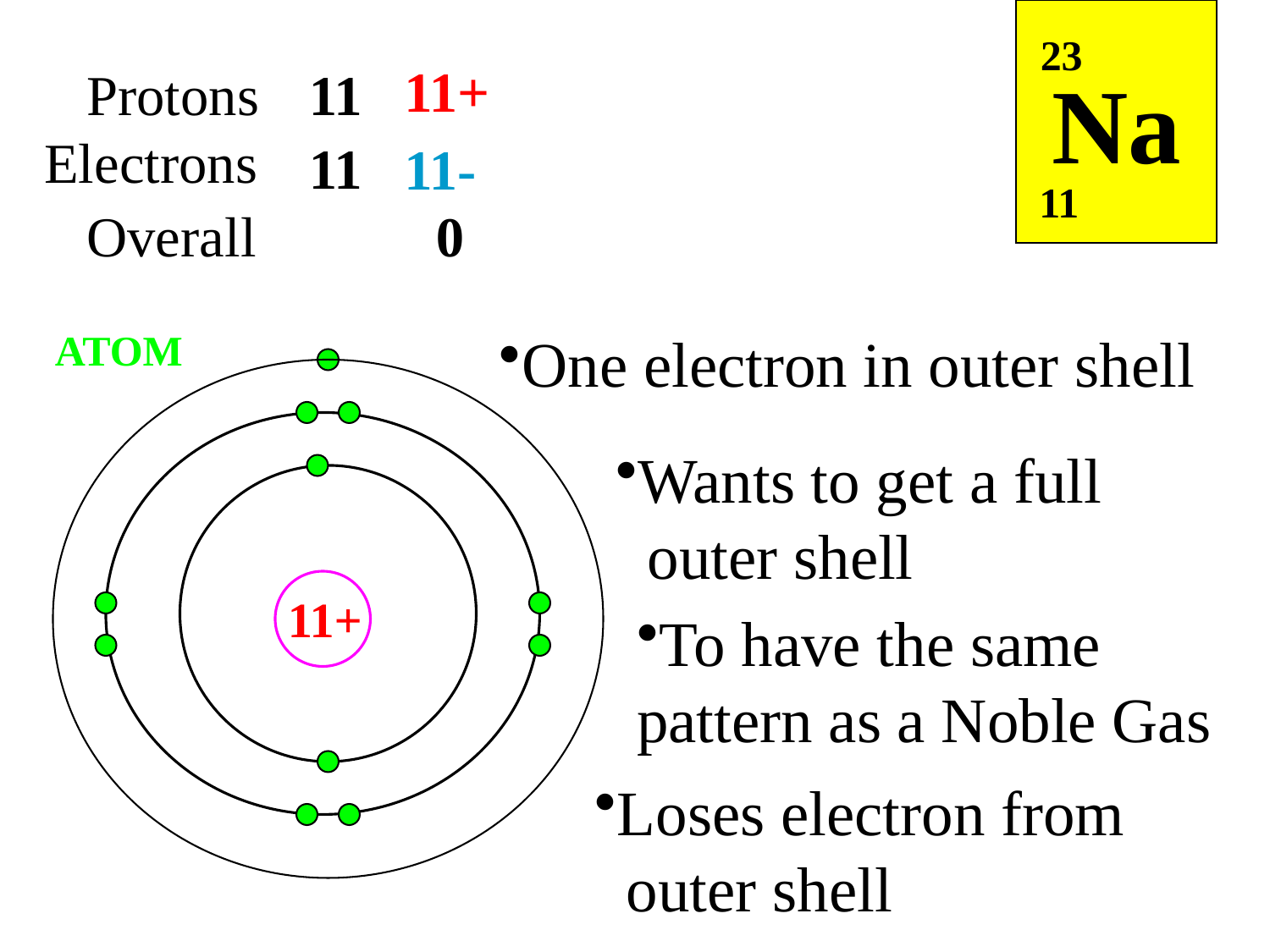

Na
23
11
11+
Protons
11
Electrons
11
11-
Overall
0
ATOM
One electron in outer shell

Wants to get a full
  outer shell

11+

To have the same pattern as a Noble Gas

Loses electron from
  outer shell